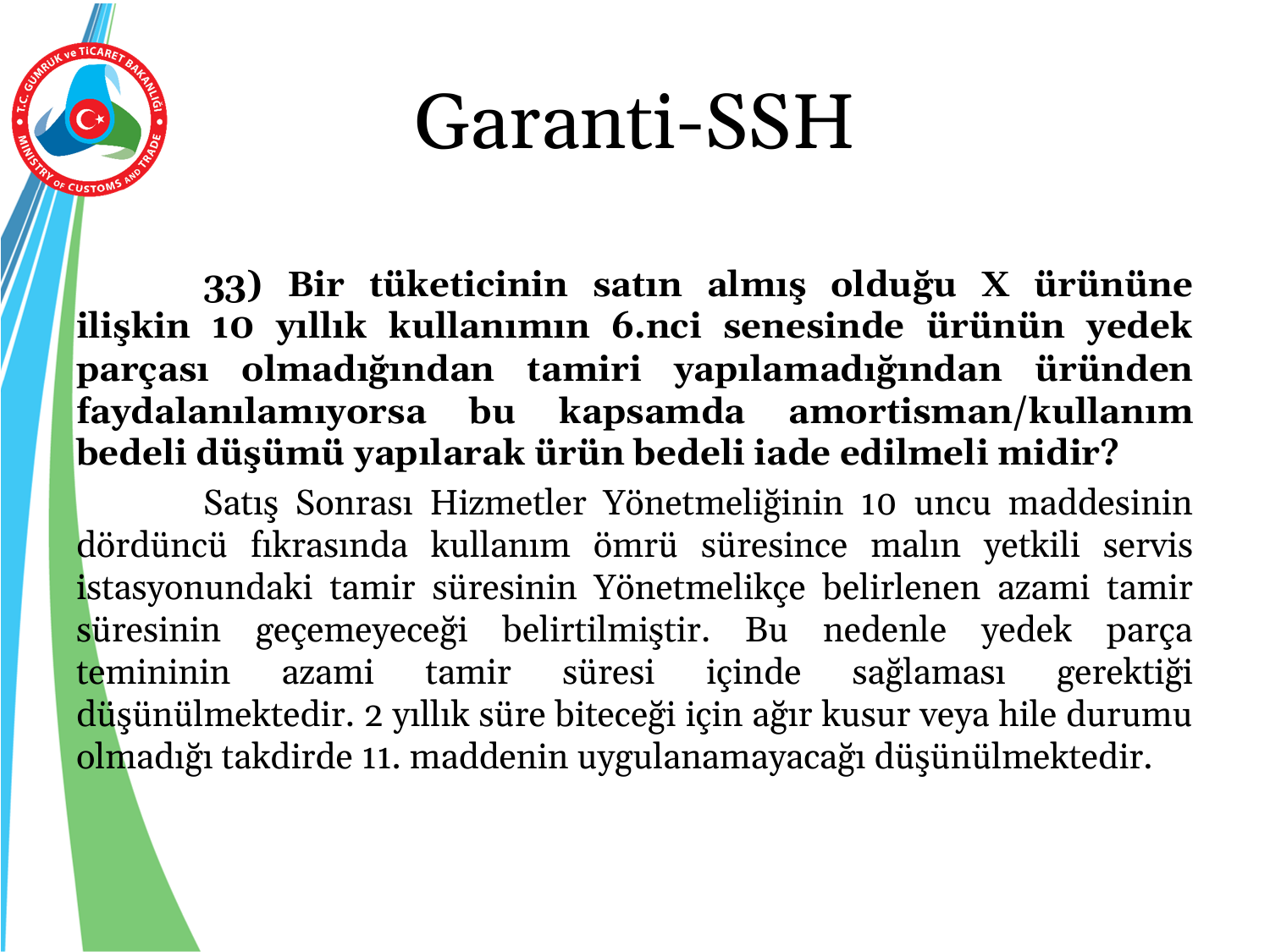

# Garanti-SSH

	33) Bir tüketicinin satın almış olduğu X ürününe ilişkin 10 yıllık kullanımın 6.nci senesinde ürünün yedek parçası olmadığından tamiri yapılamadığından üründen faydalanılamıyorsa bu kapsamda amortisman/kullanım bedeli düşümü yapılarak ürün bedeli iade edilmeli midir?
	Satış Sonrası Hizmetler Yönetmeliğinin 10 uncu maddesinin dördüncü fıkrasında kullanım ömrü süresince malın yetkili servis istasyonundaki tamir süresinin Yönetmelikçe belirlenen azami tamir süresinin geçemeyeceği belirtilmiştir. Bu nedenle yedek parça temininin azami tamir süresi içinde sağlaması gerektiği düşünülmektedir. 2 yıllık süre biteceği için ağır kusur veya hile durumu olmadığı takdirde 11. maddenin uygulanamayacağı düşünülmektedir.